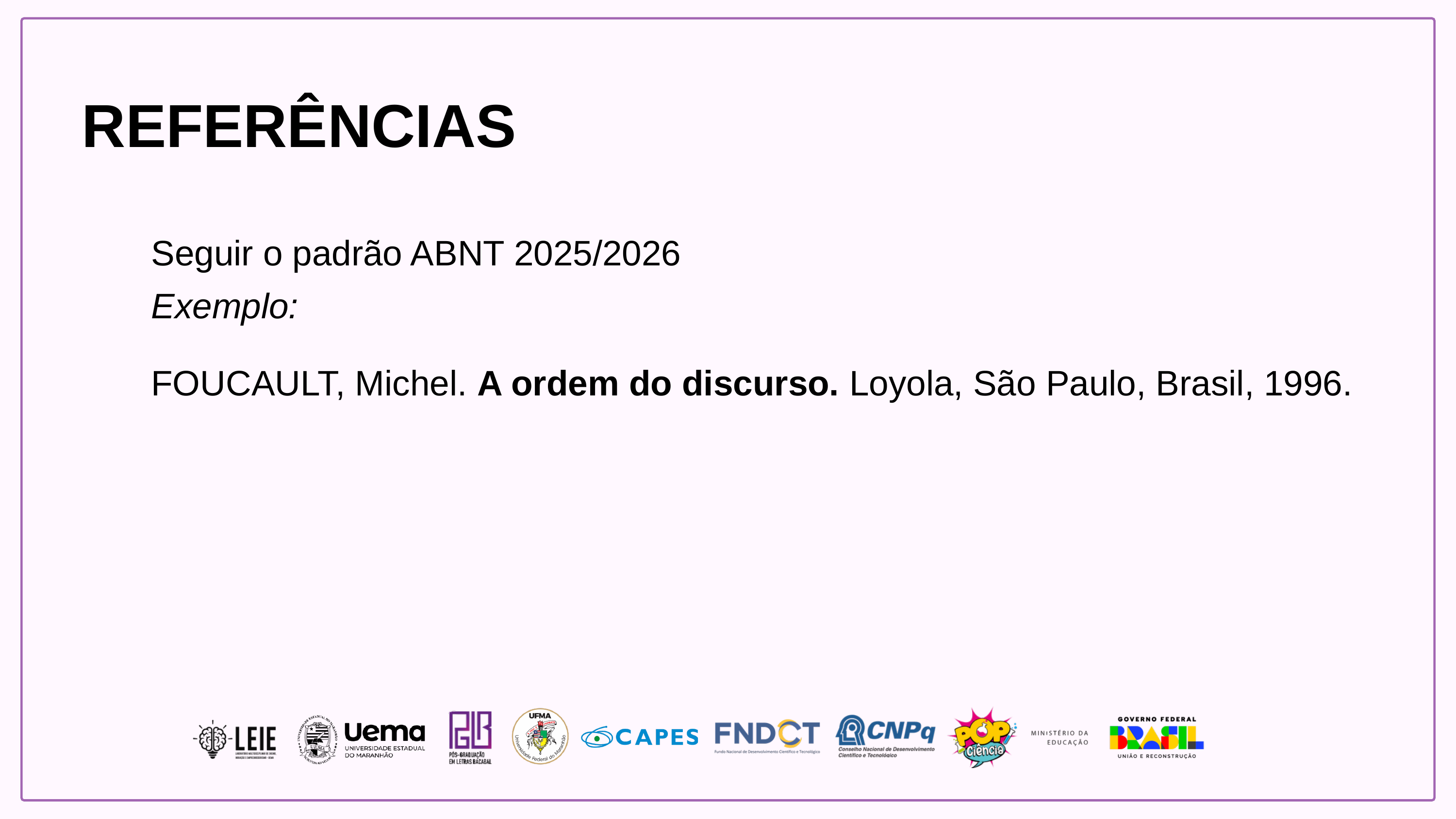

REFERÊNCIAS
Seguir o padrão ABNT 2025/2026
Exemplo:
FOUCAULT, Michel. A ordem do discurso. Loyola, São Paulo, Brasil, 1996.